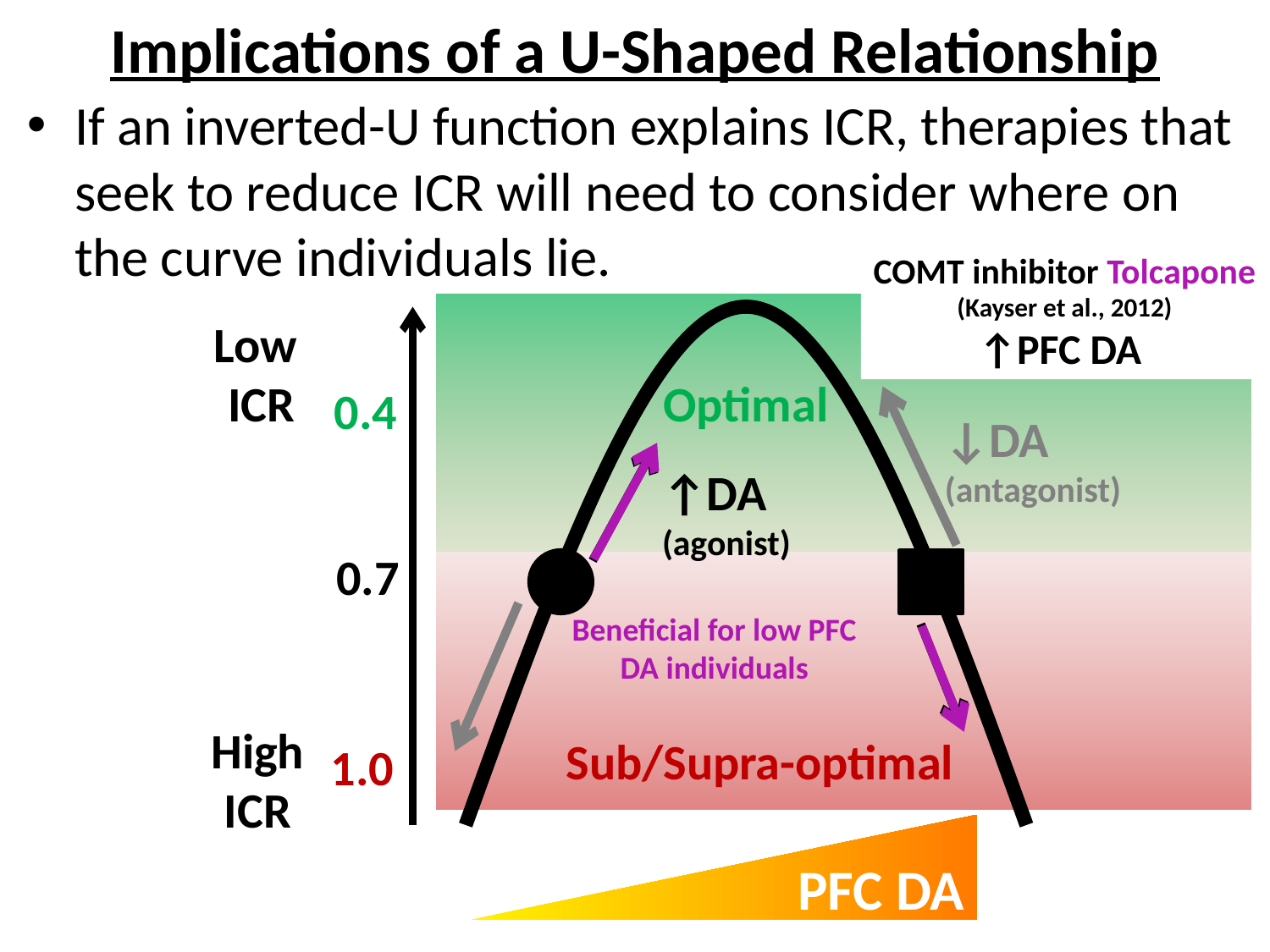

# Implications of a U-Shaped Relationship
If an inverted-U function explains ICR, therapies that seek to reduce ICR will need to consider where on the curve individuals lie.

COMT inhibitor Tolcapone
(Kayser et al., 2012)
↑PFC DA

Low
ICR

PFC DA
Optimal
0.4
↓DA
(antagonist)
↑DA
(agonist)
0.7

Beneficial for low PFC DA individuals
High
ICR
Sub/Supra-optimal
1.0